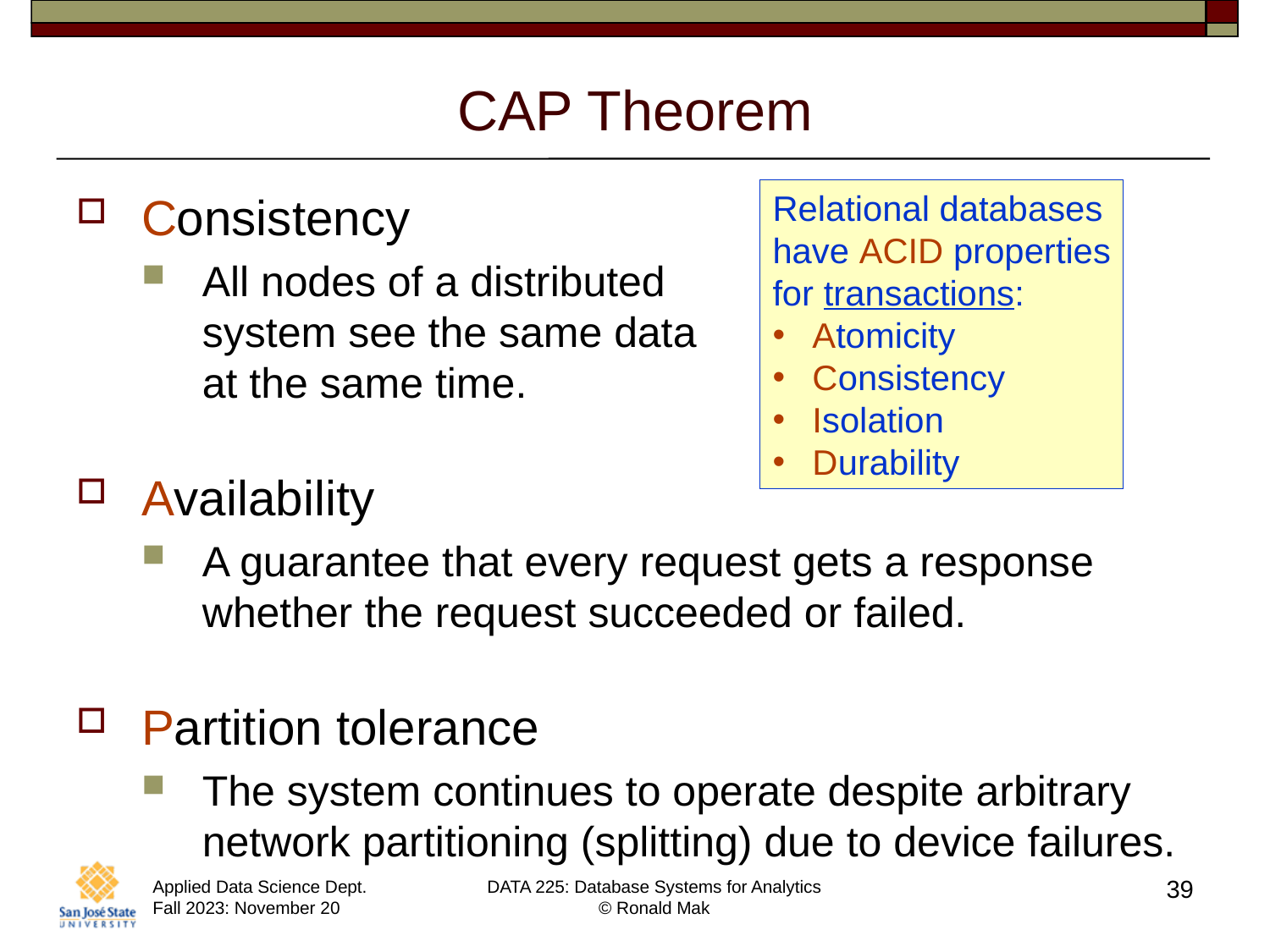

# CAP Theorem
Consistency
All nodes of a distributed
system see the same data
at the same time.

Availability
A guarantee that every request gets a response whether the request succeeded or failed.

Partition tolerance
The system continues to operate despite arbitrary network partitioning (splitting) due to device failures.
Relational databases
have ACID properties
for transactions:
Atomicity
Consistency
Isolation
Durability
39